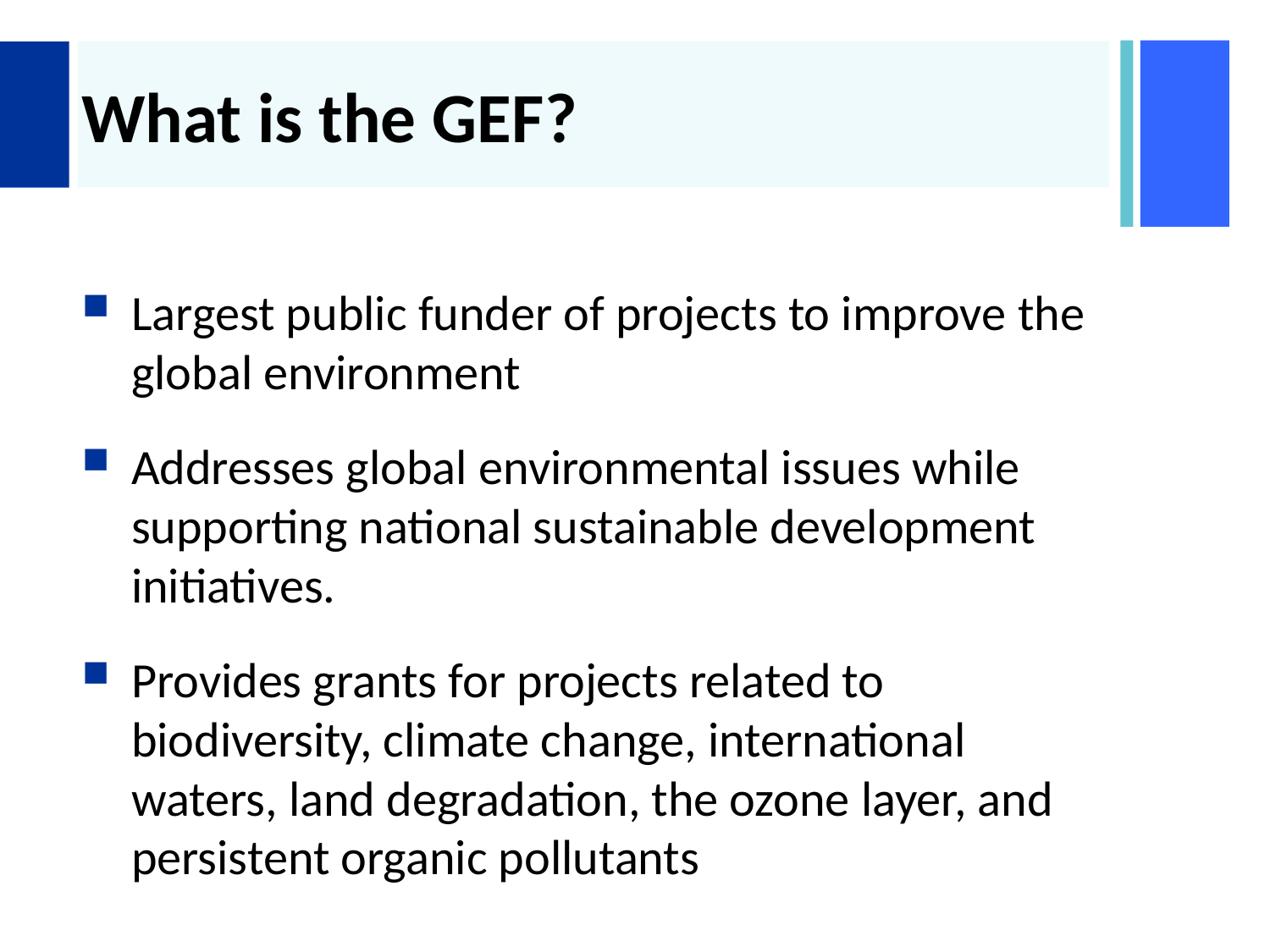

# What is the GEF?
Largest public funder of projects to improve the global environment
Addresses global environmental issues while supporting national sustainable development initiatives.
Provides grants for projects related to biodiversity, climate change, international waters, land degradation, the ozone layer, and persistent organic pollutants